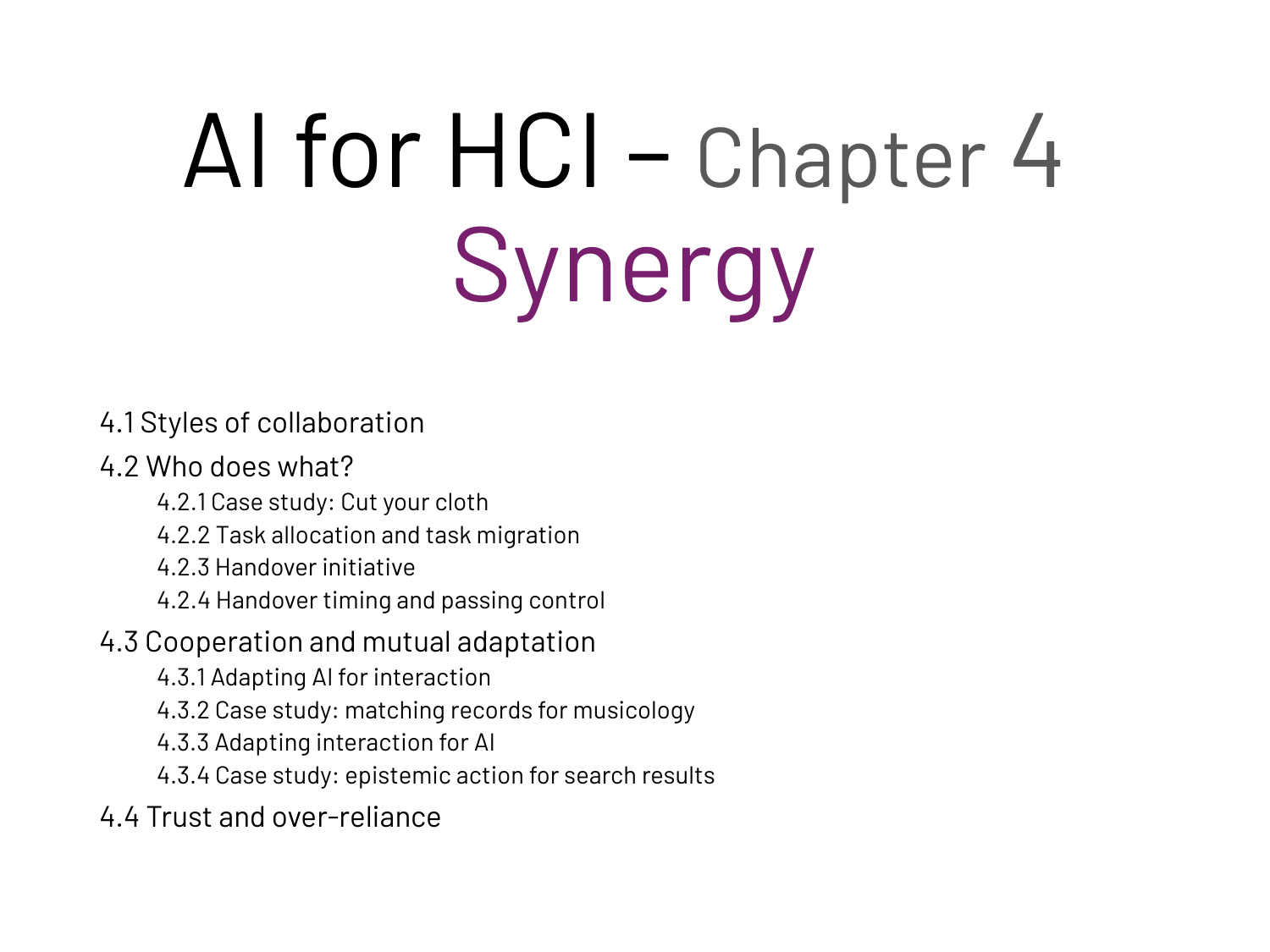

# AI for HCI – Chapter 4 Synergy
4.1 Styles of collaboration
4.2 Who does what?
4.2.1 Case study: Cut your cloth
4.2.2 Task allocation and task migration
4.2.3 Handover initiative
4.2.4 Handover timing and passing control
4.3 Cooperation and mutual adaptation
4.3.1 Adapting AI for interaction
4.3.2 Case study: matching records for musicology
4.3.3 Adapting interaction for AI
4.3.4 Case study: epistemic action for search results
4.4 Trust and over-reliance